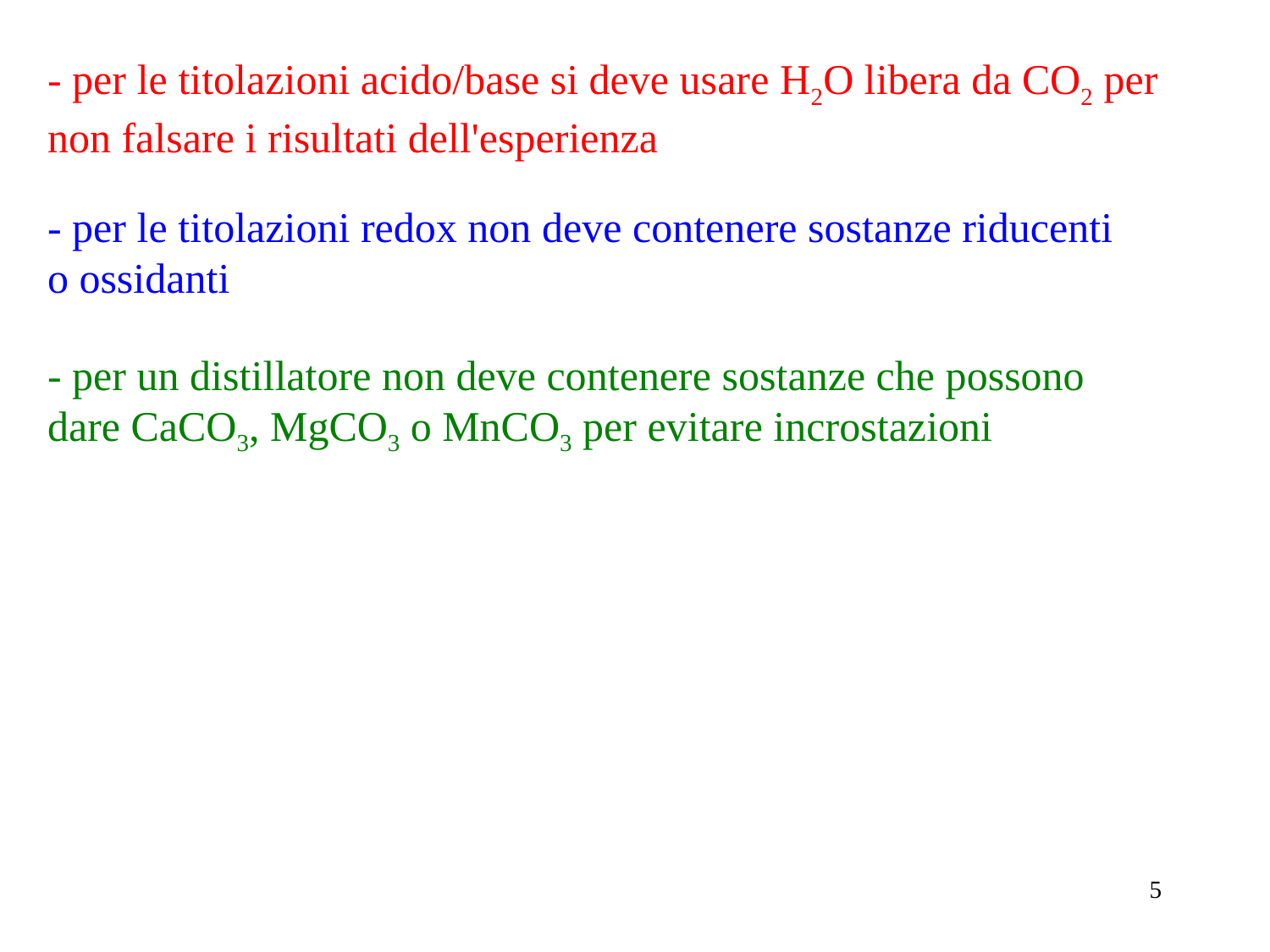

- per le titolazioni acido/base si deve usare H2O libera da CO2 per non falsare i risultati dell'esperienza
- per le titolazioni redox non deve contenere sostanze riducenti o ossidanti
- per un distillatore non deve contenere sostanze che possono dare CaCO3, MgCO3 o MnCO3 per evitare incrostazioni
5